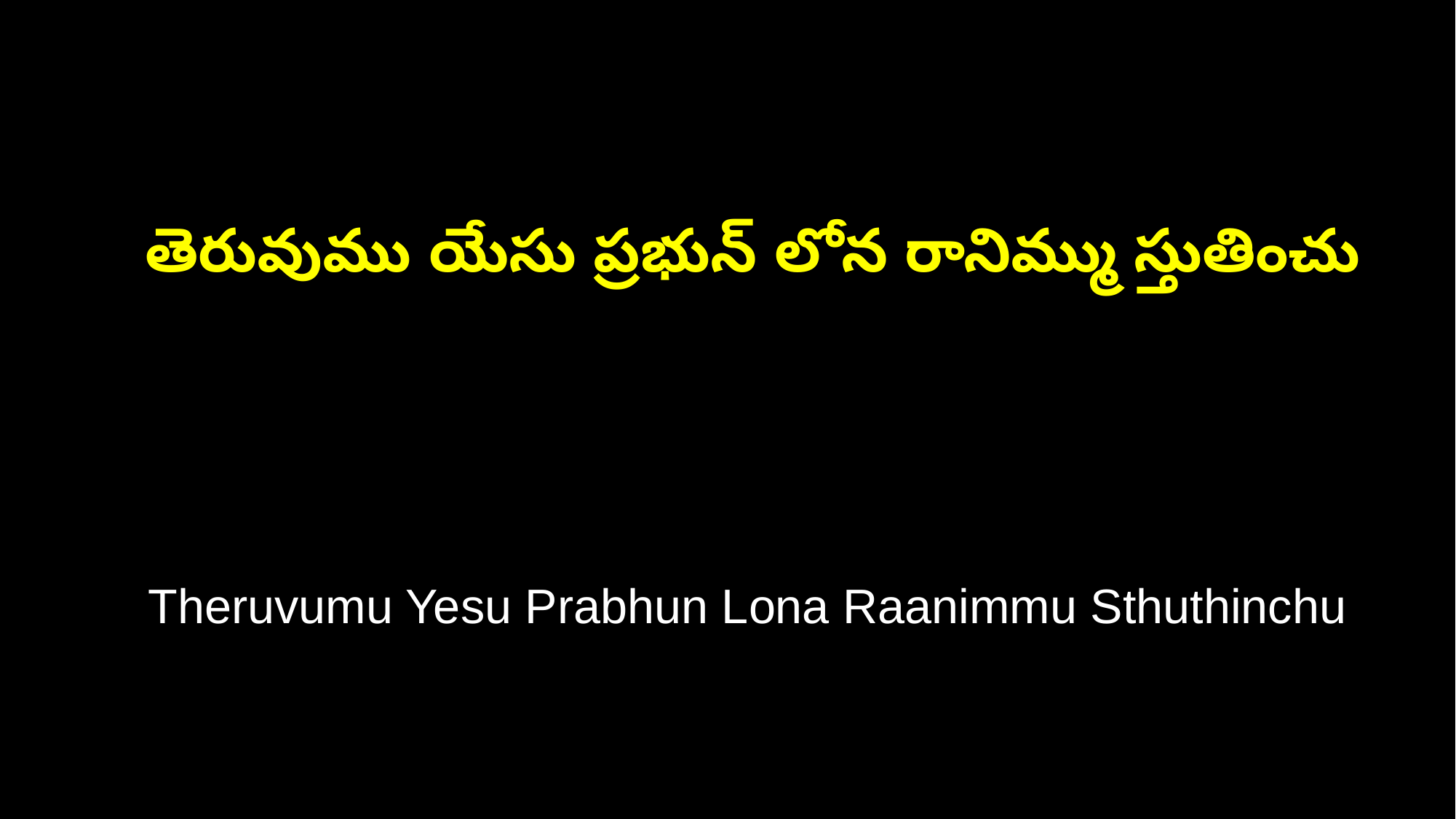

తెరువుము యేసు ప్రభున్ లోన రానిమ్ము స్తుతించు
   Theruvumu Yesu Prabhun Lona Raanimmu Sthuthinchu